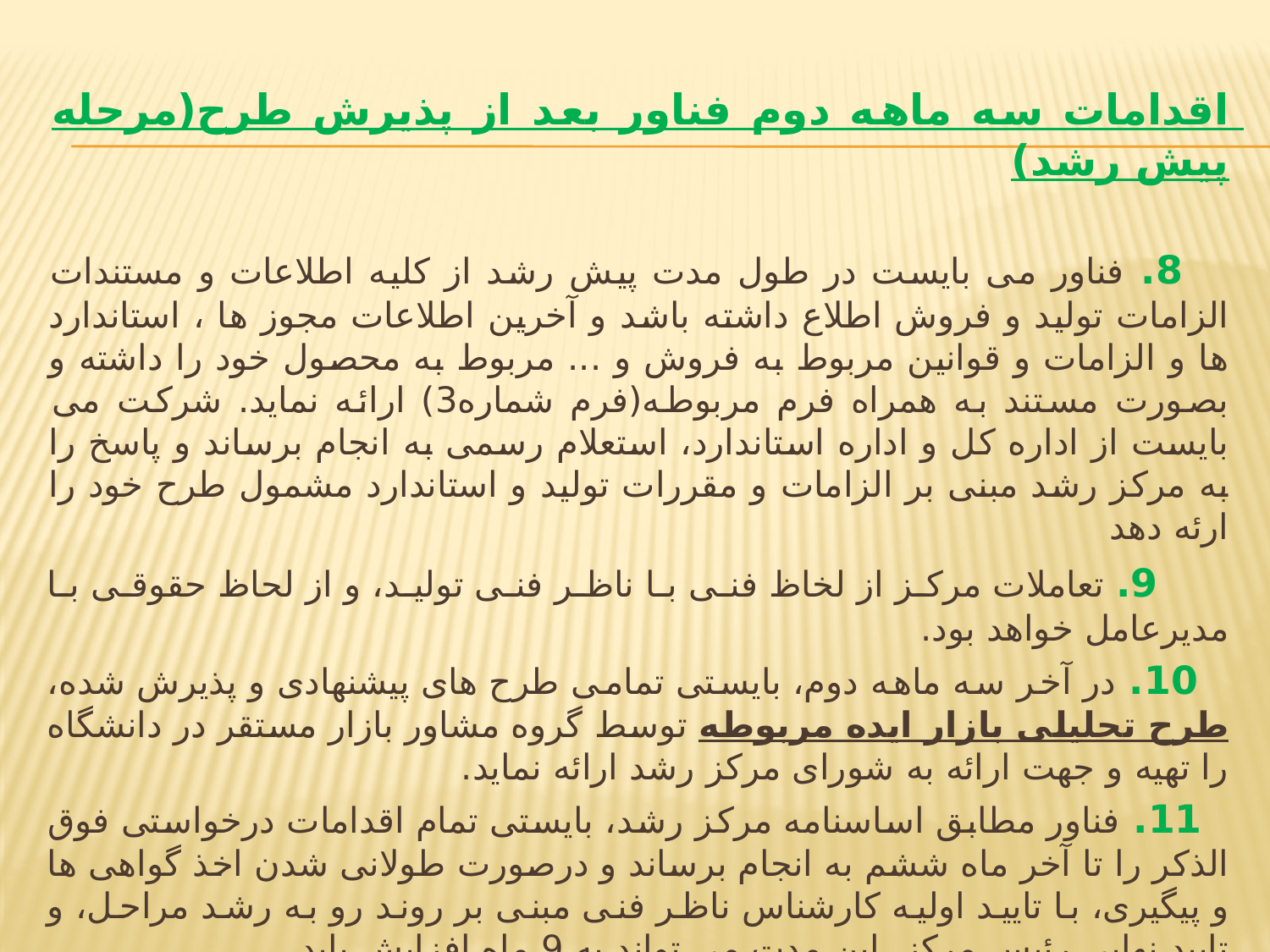

#
اقدامات سه ماهه دوم فناور بعد از پذیرش طرح(مرحله پیش رشد)

   8. فناور می بایست در طول مدت پیش رشد از کلیه اطلاعات و مستندات الزامات تولید و فروش اطلاع داشته باشد و آخرین اطلاعات مجوز ها ، استاندارد ها و الزامات و قوانین مربوط به فروش و ... مربوط به محصول خود را داشته و بصورت مستند به همراه فرم مربوطه(فرم شماره3) ارائه نماید. شرکت می بایست از اداره کل و اداره استاندارد، استعلام رسمی به انجام برساند و پاسخ را به مرکز رشد مبنی بر الزامات و مقررات تولید و استاندارد مشمول طرح خود را ارئه دهد
   9. تعاملات مرکز از لخاظ فنی با ناظر فنی تولید، و از لحاظ حقوقی با مدیرعامل خواهد بود.
  10. در آخر سه ماهه دوم، بایستی تمامی طرح های پیشنهادی و پذیرش شده، طرح تحلیلی بازار ایده مربوطه توسط گروه مشاور بازار مستقر در دانشگاه را تهیه و جهت ارائه به شورای مرکز رشد ارائه نماید.
  11. فناور مطابق اساسنامه مرکز رشد، بایستی تمام اقدامات درخواستی فوق الذکر را تا آخر ماه ششم به انجام برساند و درصورت طولانی شدن اخذ گواهی ها و پیگیری، با تایید اولیه کارشناس ناظر فنی مبنی بر روند رو به رشد مراحل، و تایید نهایی رئیس مرکز، این مدت می تواند به 9 ماه افزایش یابد.